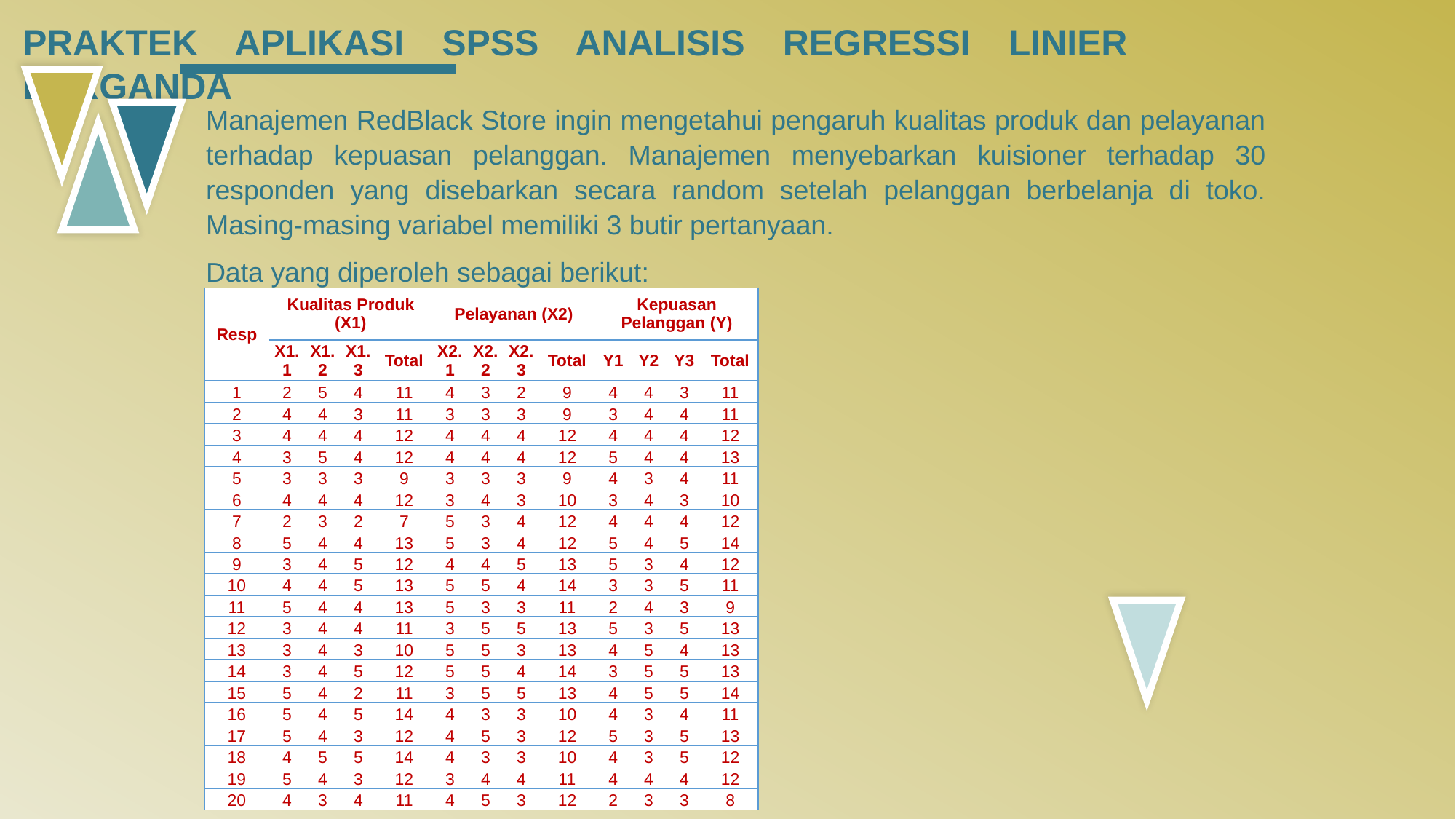

PRAKTEK APLIKASI SPSS ANALISIS REGRESSI LINIER BERGANDA

Manajemen RedBlack Store ingin mengetahui pengaruh kualitas produk dan pelayanan terhadap kepuasan pelanggan. Manajemen menyebarkan kuisioner terhadap 30 responden yang disebarkan secara random setelah pelanggan berbelanja di toko. Masing-masing variabel memiliki 3 butir pertanyaan.
Data yang diperoleh sebagai berikut:

| Resp | Kualitas Produk (X1) |  |  |  | Pelayanan (X2) |  |  |  | Kepuasan Pelanggan (Y) |  |  |  |
| --- | --- | --- | --- | --- | --- | --- | --- | --- | --- | --- | --- | --- |
|  | X1.1 | X1.2 | X1.3 | Total | X2.1 | X2.2 | X2.3 | Total | Y1 | Y2 | Y3 | Total |
| 1 | 2 | 5 | 4 | 11 | 4 | 3 | 2 | 9 | 4 | 4 | 3 | 11 |
| 2 | 4 | 4 | 3 | 11 | 3 | 3 | 3 | 9 | 3 | 4 | 4 | 11 |
| 3 | 4 | 4 | 4 | 12 | 4 | 4 | 4 | 12 | 4 | 4 | 4 | 12 |
| 4 | 3 | 5 | 4 | 12 | 4 | 4 | 4 | 12 | 5 | 4 | 4 | 13 |
| 5 | 3 | 3 | 3 | 9 | 3 | 3 | 3 | 9 | 4 | 3 | 4 | 11 |
| 6 | 4 | 4 | 4 | 12 | 3 | 4 | 3 | 10 | 3 | 4 | 3 | 10 |
| 7 | 2 | 3 | 2 | 7 | 5 | 3 | 4 | 12 | 4 | 4 | 4 | 12 |
| 8 | 5 | 4 | 4 | 13 | 5 | 3 | 4 | 12 | 5 | 4 | 5 | 14 |
| 9 | 3 | 4 | 5 | 12 | 4 | 4 | 5 | 13 | 5 | 3 | 4 | 12 |
| 10 | 4 | 4 | 5 | 13 | 5 | 5 | 4 | 14 | 3 | 3 | 5 | 11 |
| 11 | 5 | 4 | 4 | 13 | 5 | 3 | 3 | 11 | 2 | 4 | 3 | 9 |
| 12 | 3 | 4 | 4 | 11 | 3 | 5 | 5 | 13 | 5 | 3 | 5 | 13 |
| 13 | 3 | 4 | 3 | 10 | 5 | 5 | 3 | 13 | 4 | 5 | 4 | 13 |
| 14 | 3 | 4 | 5 | 12 | 5 | 5 | 4 | 14 | 3 | 5 | 5 | 13 |
| 15 | 5 | 4 | 2 | 11 | 3 | 5 | 5 | 13 | 4 | 5 | 5 | 14 |
| 16 | 5 | 4 | 5 | 14 | 4 | 3 | 3 | 10 | 4 | 3 | 4 | 11 |
| 17 | 5 | 4 | 3 | 12 | 4 | 5 | 3 | 12 | 5 | 3 | 5 | 13 |
| 18 | 4 | 5 | 5 | 14 | 4 | 3 | 3 | 10 | 4 | 3 | 5 | 12 |
| 19 | 5 | 4 | 3 | 12 | 3 | 4 | 4 | 11 | 4 | 4 | 4 | 12 |
| 20 | 4 | 3 | 4 | 11 | 4 | 5 | 3 | 12 | 2 | 3 | 3 | 8 |